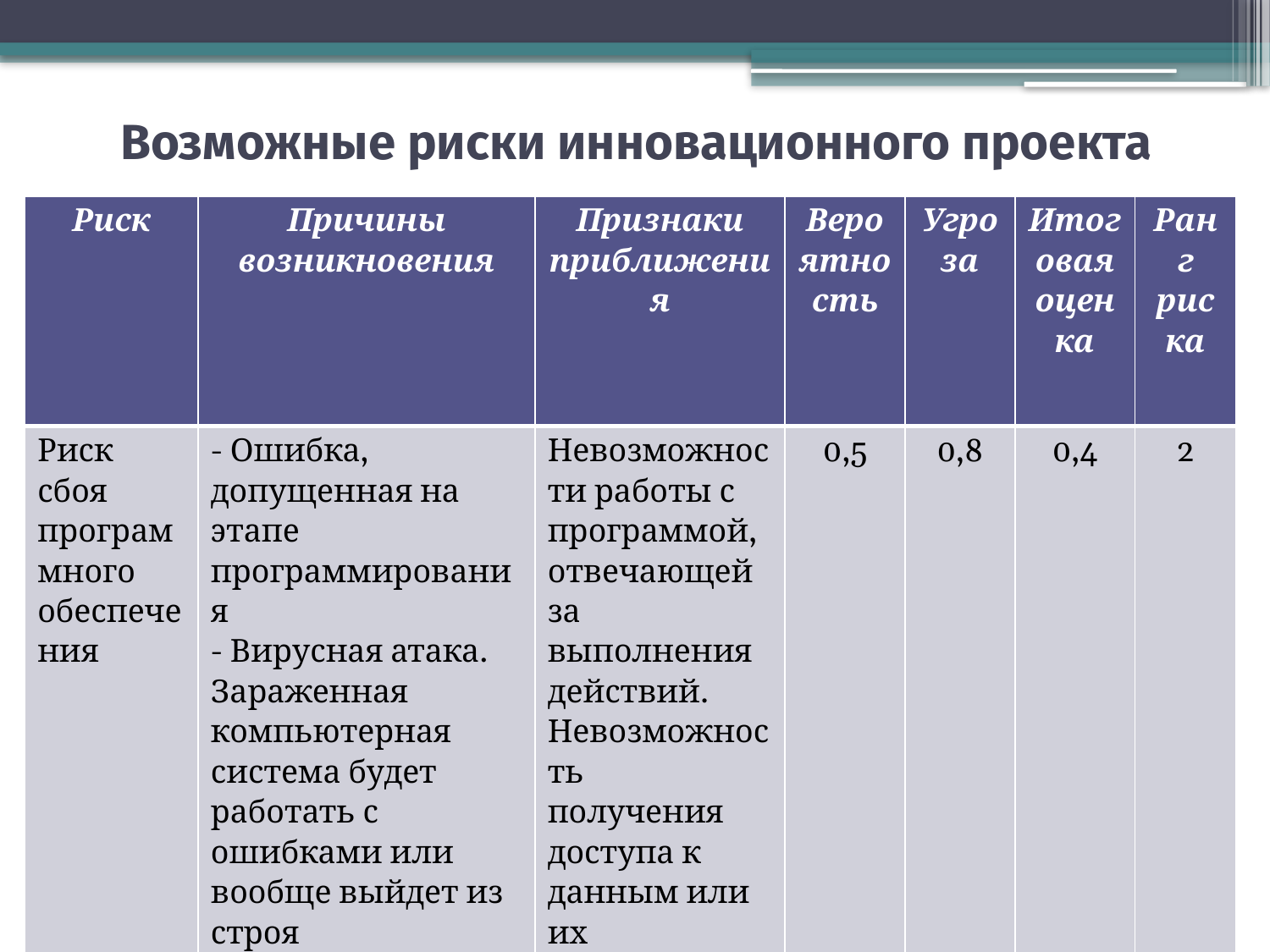

# Возможные риски инновационного проекта
| Риск | Причины возникновения | Признаки приближения | Вероятность | Угроза | Итоговая оценка | Ранг риска |
| --- | --- | --- | --- | --- | --- | --- |
| Риск сбоя программного обеспечения | - Ошибка, допущенная на этапе программирования - Вирусная атака. Зараженная компьютерная система будет работать с ошибками или вообще выйдет из строя | Невозможности работы с программой, отвечающей за выполнения действий. Невозможность получения доступа к данным или их сохранению. | 0,5 | 0,8 | 0,4 | 2 |